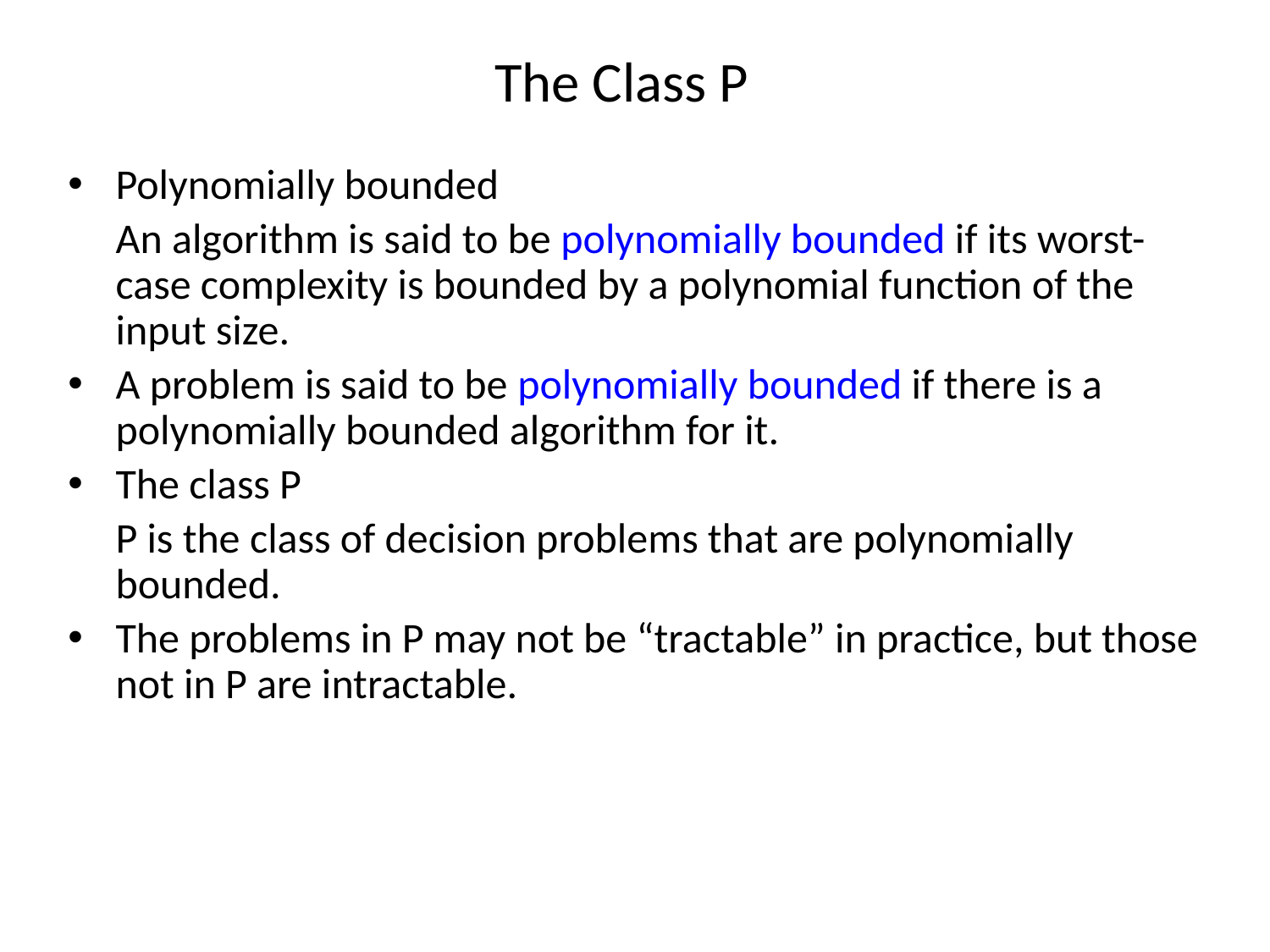

# The Class P
Polynomially bounded
	An algorithm is said to be polynomially bounded if its worst-case complexity is bounded by a polynomial function of the input size.
A problem is said to be polynomially bounded if there is a polynomially bounded algorithm for it.
The class P
	P is the class of decision problems that are polynomially bounded.
The problems in P may not be “tractable” in practice, but those not in P are intractable.